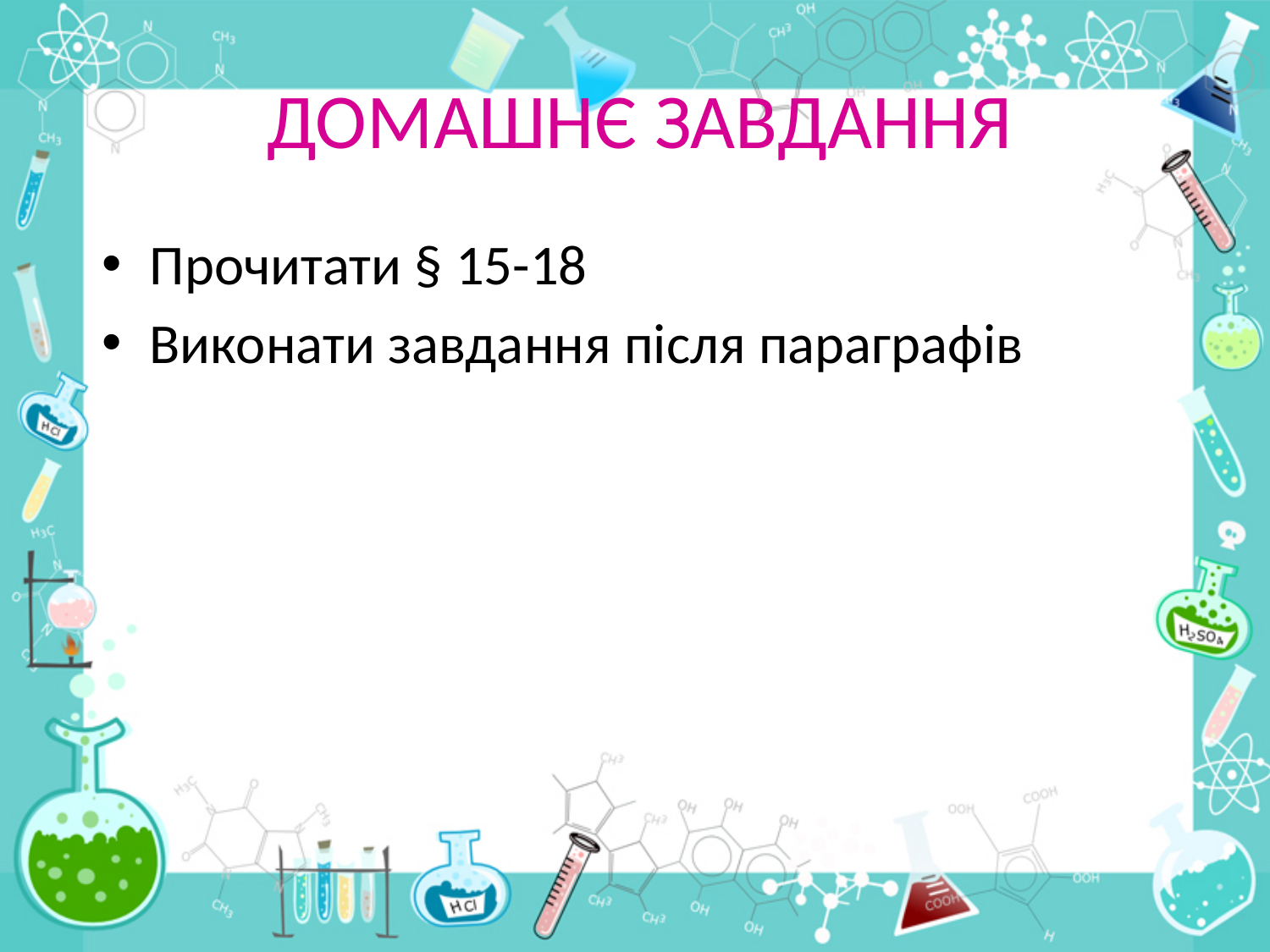

Прочитати § 15-18
Виконати завдання після параграфів
# ДОМАШНЄ ЗАВДАННЯ